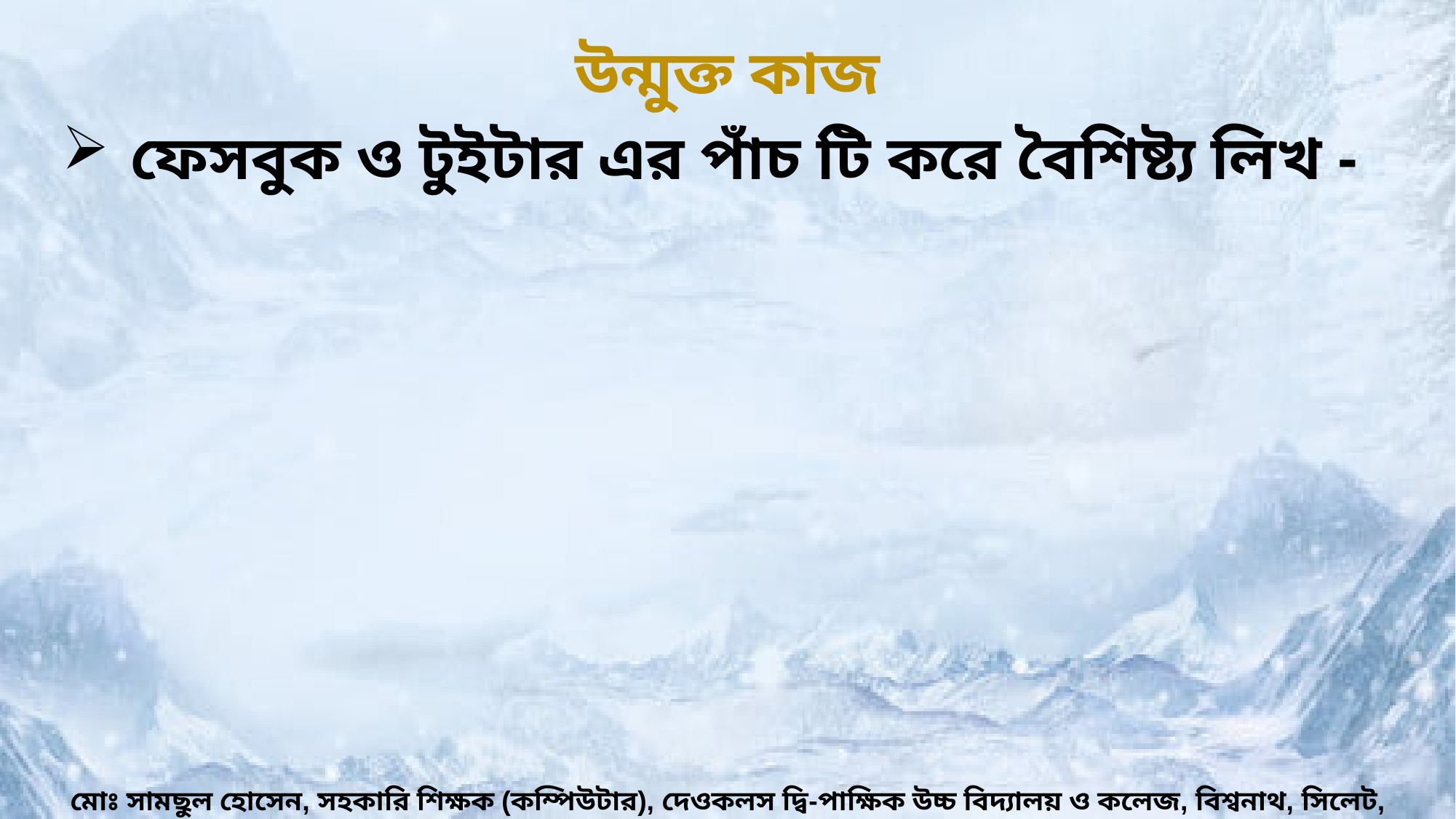

উন্মুক্ত কাজ
ফেসবুক ও টুইটার এর পাঁচ টি করে বৈশিষ্ট্য লিখ -